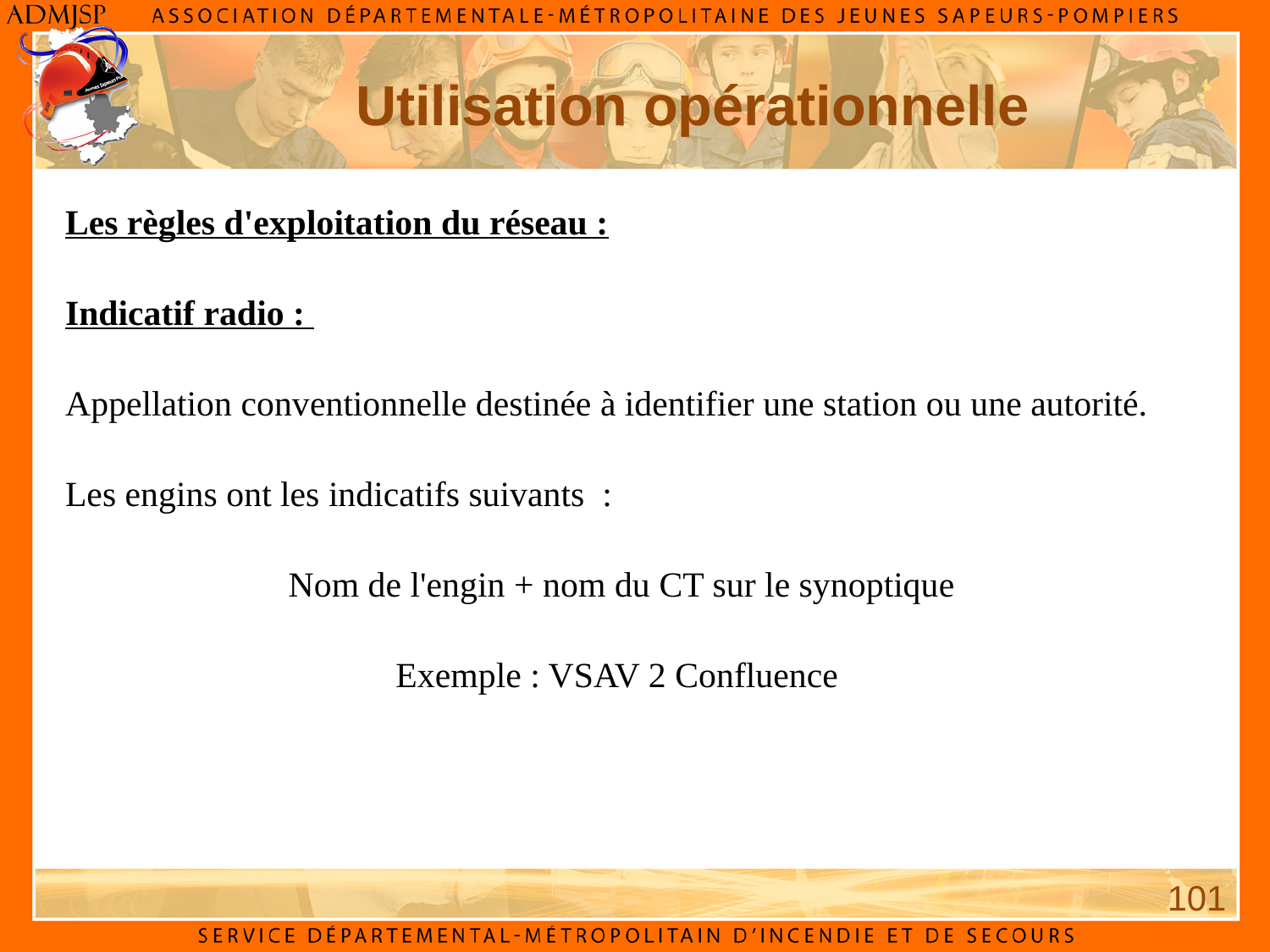

Utilisation opérationnelle
Les règles d'exploitation du réseau :

Indicatif radio :

Appellation conventionnelle destinée à identifier une station ou une autorité.

Les engins ont les indicatifs suivants  :

Nom de l'engin + nom du CT sur le synoptique

Exemple : VSAV 2 Confluence
101